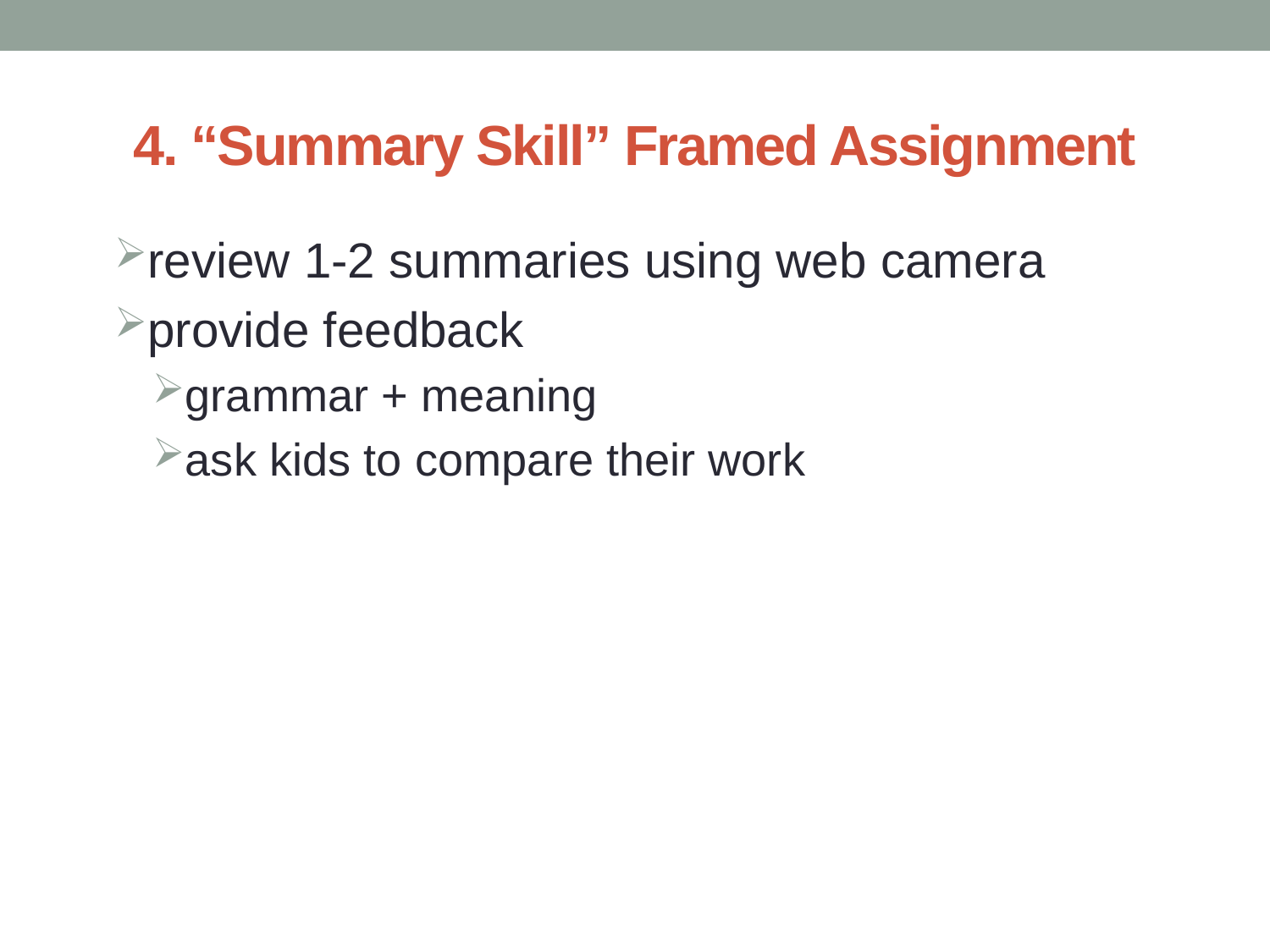

# 4. “Summary Skill” Framed Assignment
review 1-2 summaries using web camera
provide feedback
grammar + meaning
ask kids to compare their work